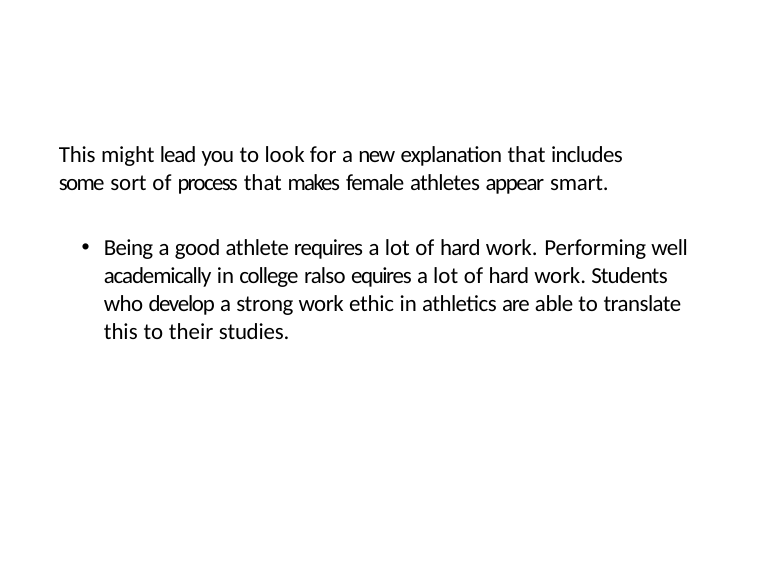

This might lead you to look for a new explanation that includes some sort of process that makes female athletes appear smart.

Being a good athlete requires a lot of hard work. Performing well academically in college ralso equires a lot of hard work. Students who develop a strong work ethic in athletics are able to translate this to their studies.